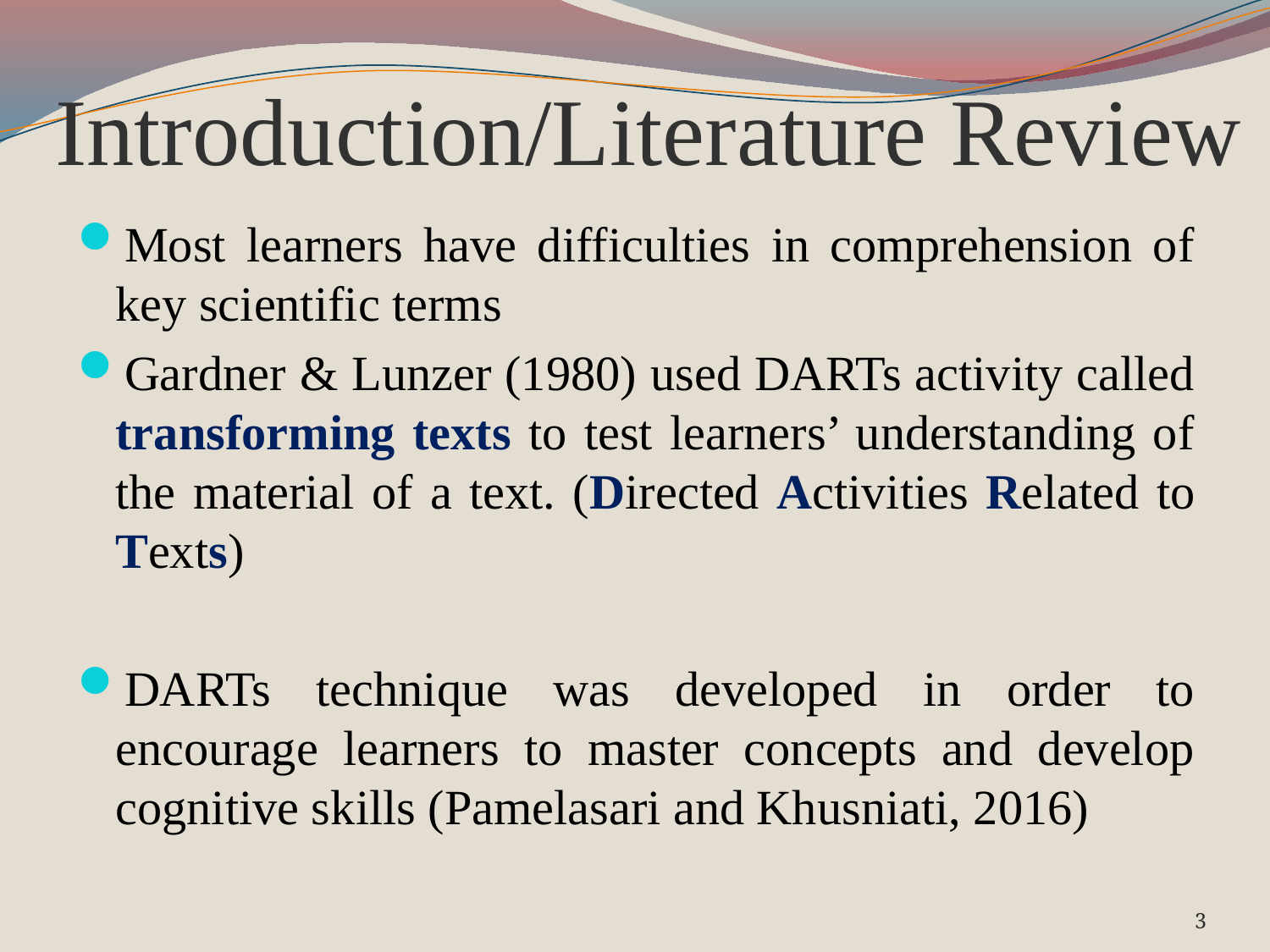

# Introduction/Literature Review
Most learners have difficulties in comprehension of key scientific terms
Gardner & Lunzer (1980) used DARTs activity called transforming texts to test learners’ understanding of the material of a text. (Directed Activities Related to Texts)

DARTs technique was developed in order to encourage learners to master concepts and develop cognitive skills (Pamelasari and Khusniati, 2016)
3